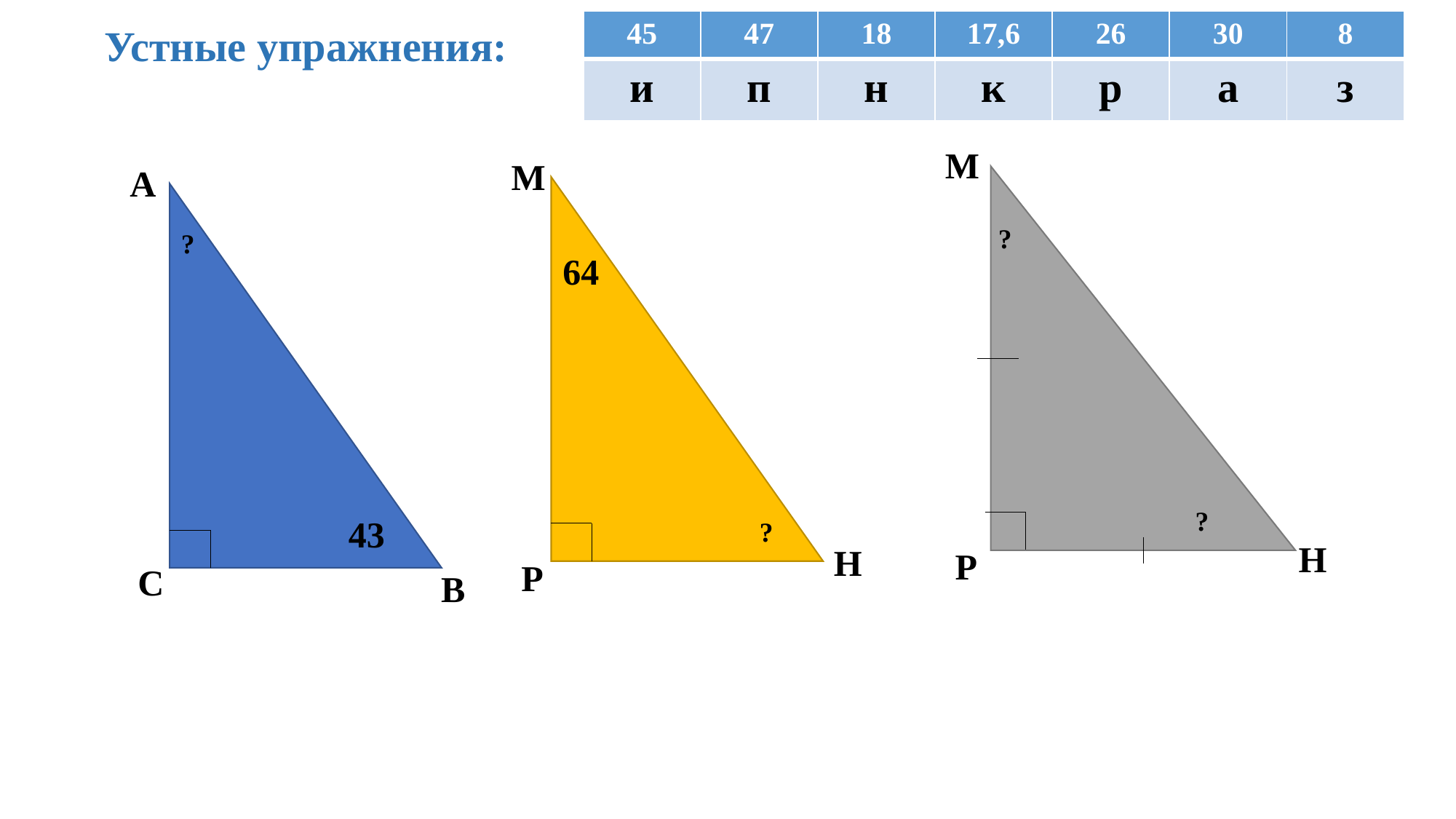

| 45 | 47 | 18 | 17,6 | 26 | 30 | 8 |
| --- | --- | --- | --- | --- | --- | --- |
| и | п | н | к | р | а | з |
Устные упражнения:
М
М
А

?
?
64
?
43
?
Н
Н
Р
Р
С
В